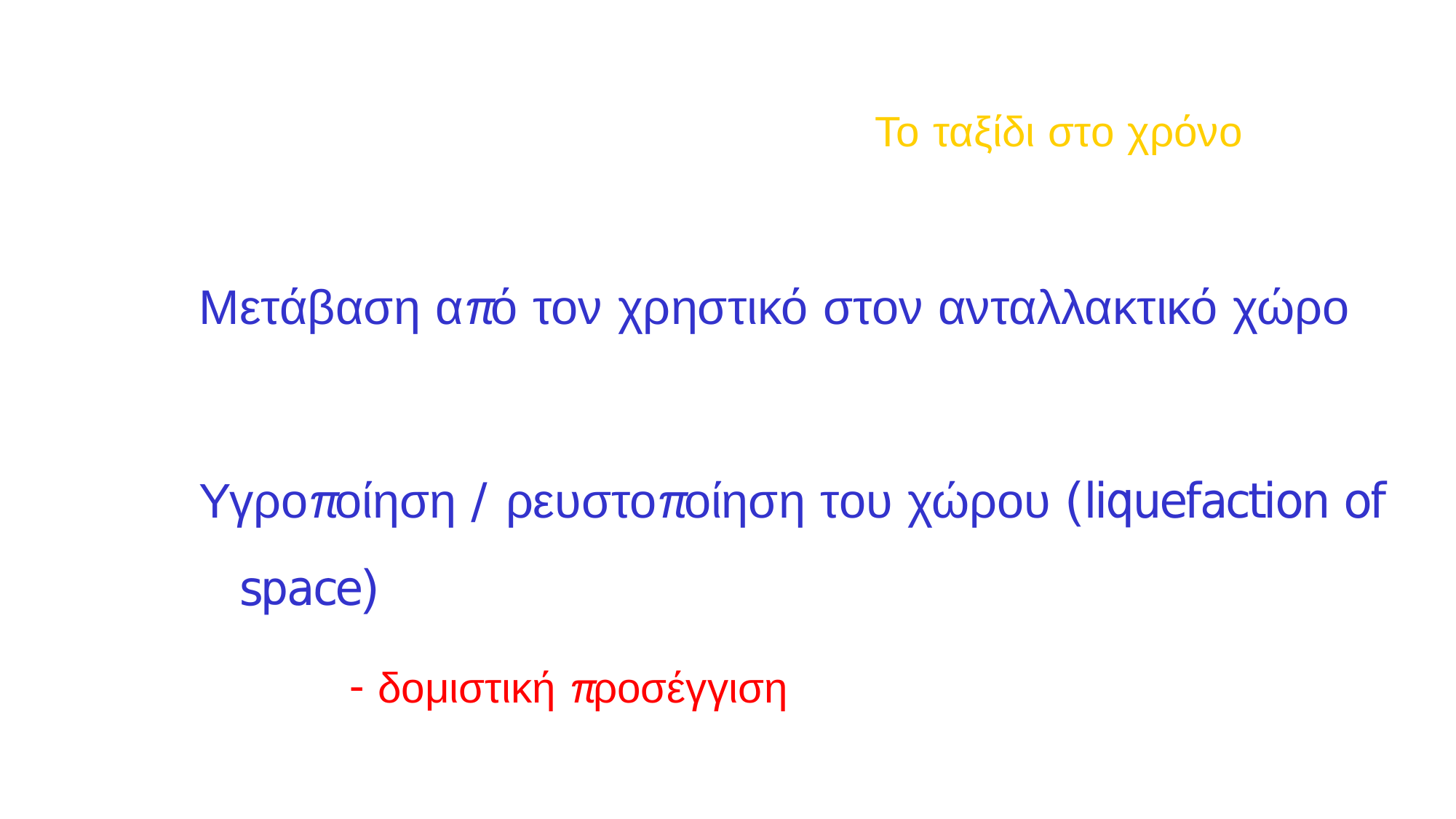

Μετάβαση από τον χρηστικό στον ανταλλακτικό χώρο

Υγροποίηση / ρευστοποίηση του χώρου (liquefaction of space)
 		- δομιστική προσέγγιση
Το ταξίδι στο χρόνο